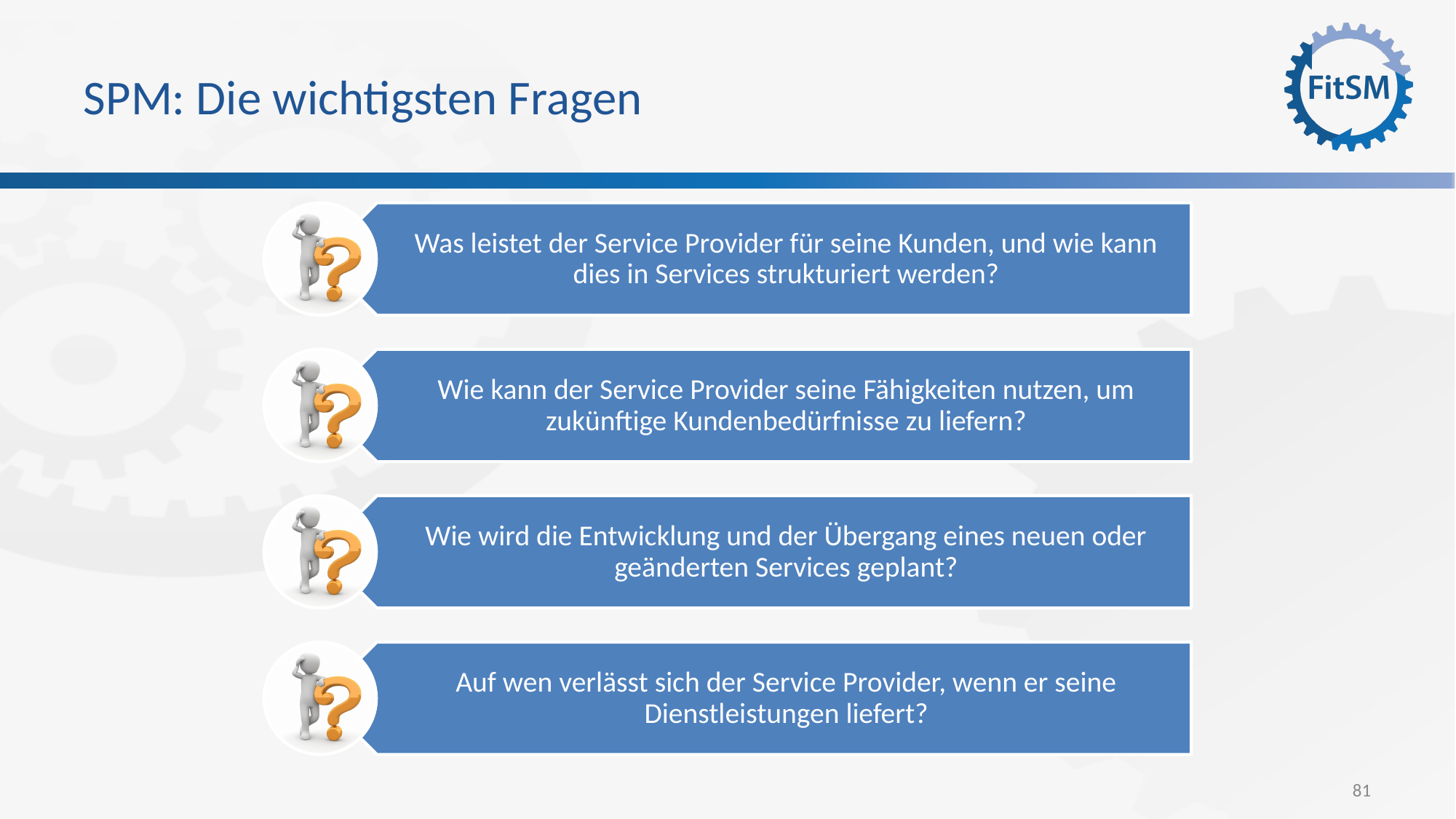

# SPM: Die wichtigsten Fragen

Was leistet der Service Provider für seine Kunden, und wie kann dies in Services strukturiert werden?

Wie kann der Service Provider seine Fähigkeiten nutzen, um zukünftige Kundenbedürfnisse zu liefern?

Wie wird die Entwicklung und der Übergang eines neuen oder geänderten Services geplant?

Auf wen verlässt sich der Service Provider, wenn er seine Dienstleistungen liefert?
81